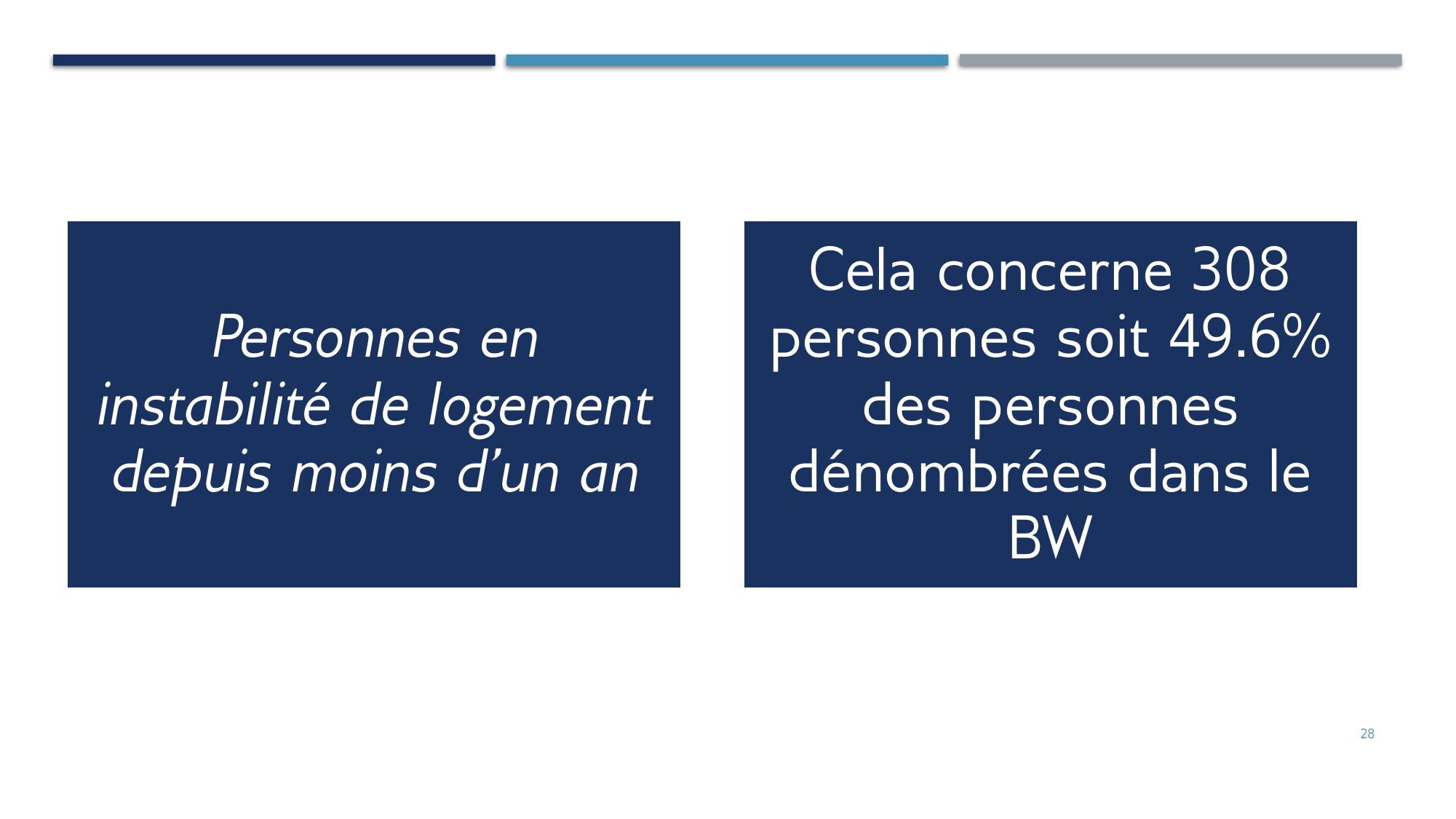

Personnes en instabilité de logement depuis moins d’un an
Cela concerne 308 personnes soit 49.6% des personnes dénombrées dans le BW
28